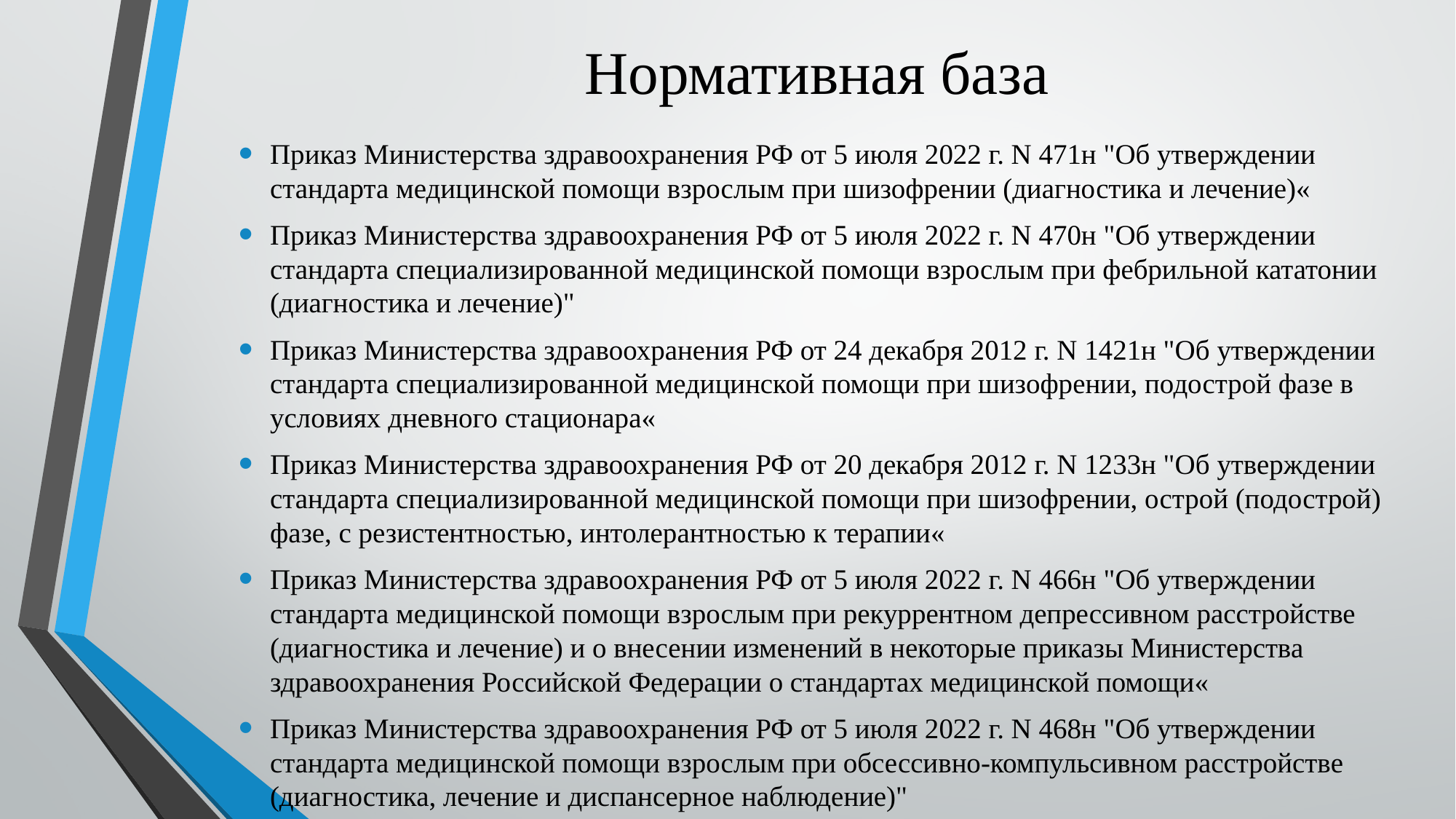

# Нормативная база
Приказ Министерства здравоохранения РФ от 5 июля 2022 г. N 471н "Об утверждении стандарта медицинской помощи взрослым при шизофрении (диагностика и лечение)«
Приказ Министерства здравоохранения РФ от 5 июля 2022 г. N 470н "Об утверждении стандарта специализированной медицинской помощи взрослым при фебрильной кататонии (диагностика и лечение)"
Приказ Министерства здравоохранения РФ от 24 декабря 2012 г. N 1421н "Об утверждении стандарта специализированной медицинской помощи при шизофрении, подострой фазе в условиях дневного стационара«
Приказ Министерства здравоохранения РФ от 20 декабря 2012 г. N 1233н "Об утверждении стандарта специализированной медицинской помощи при шизофрении, острой (подострой) фазе, с резистентностью, интолерантностью к терапии«
Приказ Министерства здравоохранения РФ от 5 июля 2022 г. N 466н "Об утверждении стандарта медицинской помощи взрослым при рекуррентном депрессивном расстройстве (диагностика и лечение) и о внесении изменений в некоторые приказы Министерства здравоохранения Российской Федерации о стандартах медицинской помощи«
Приказ Министерства здравоохранения РФ от 5 июля 2022 г. N 468н "Об утверждении стандарта медицинской помощи взрослым при обсессивно-компульсивном расстройстве (диагностика, лечение и диспансерное наблюдение)"